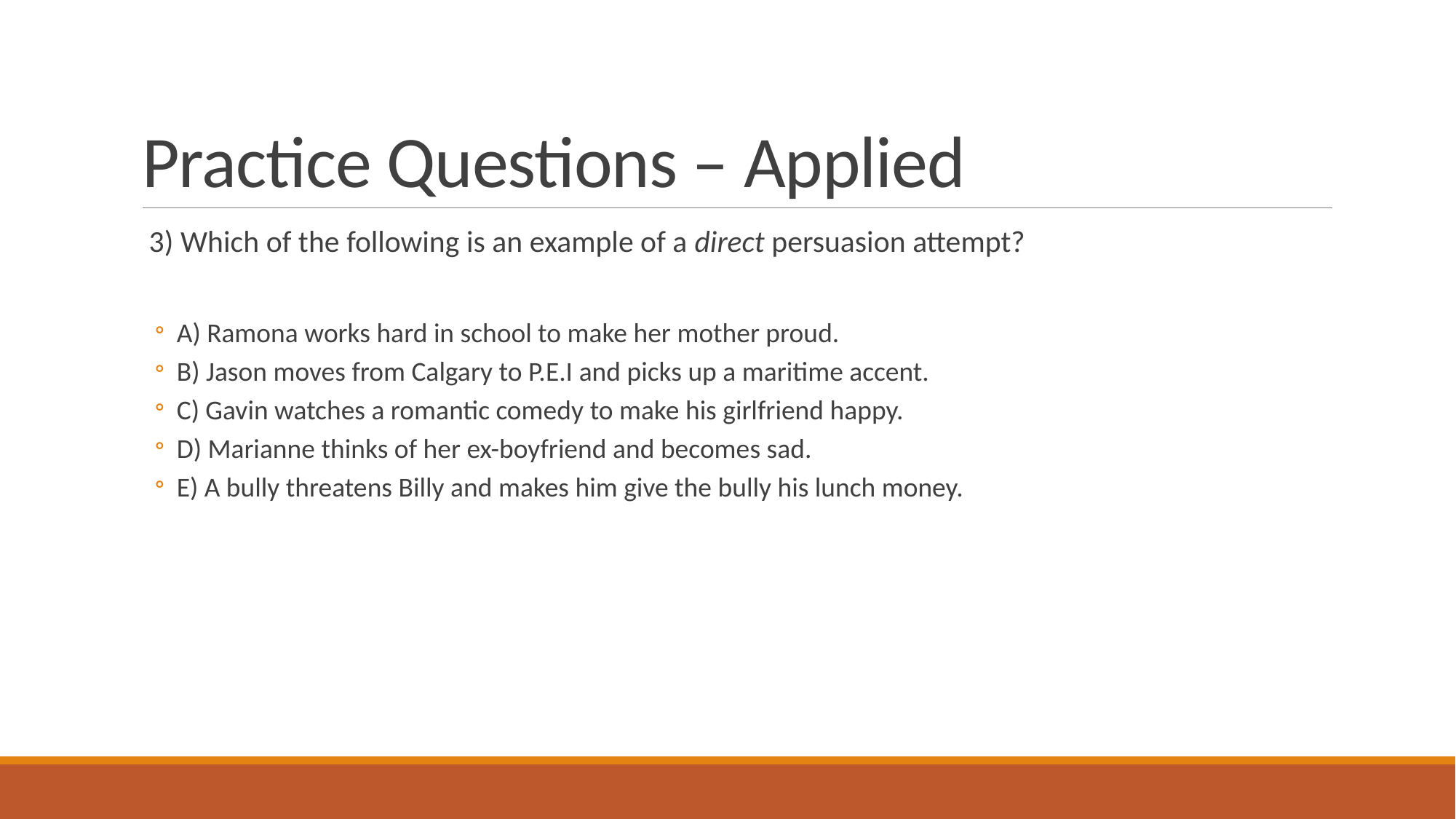

# Practice Questions – Applied
 3) Which of the following is an example of a direct persuasion attempt?

A) Ramona works hard in school to make her mother proud.
B) Jason moves from Calgary to P.E.I and picks up a maritime accent.
C) Gavin watches a romantic comedy to make his girlfriend happy.
D) Marianne thinks of her ex-boyfriend and becomes sad.
E) A bully threatens Billy and makes him give the bully his lunch money.